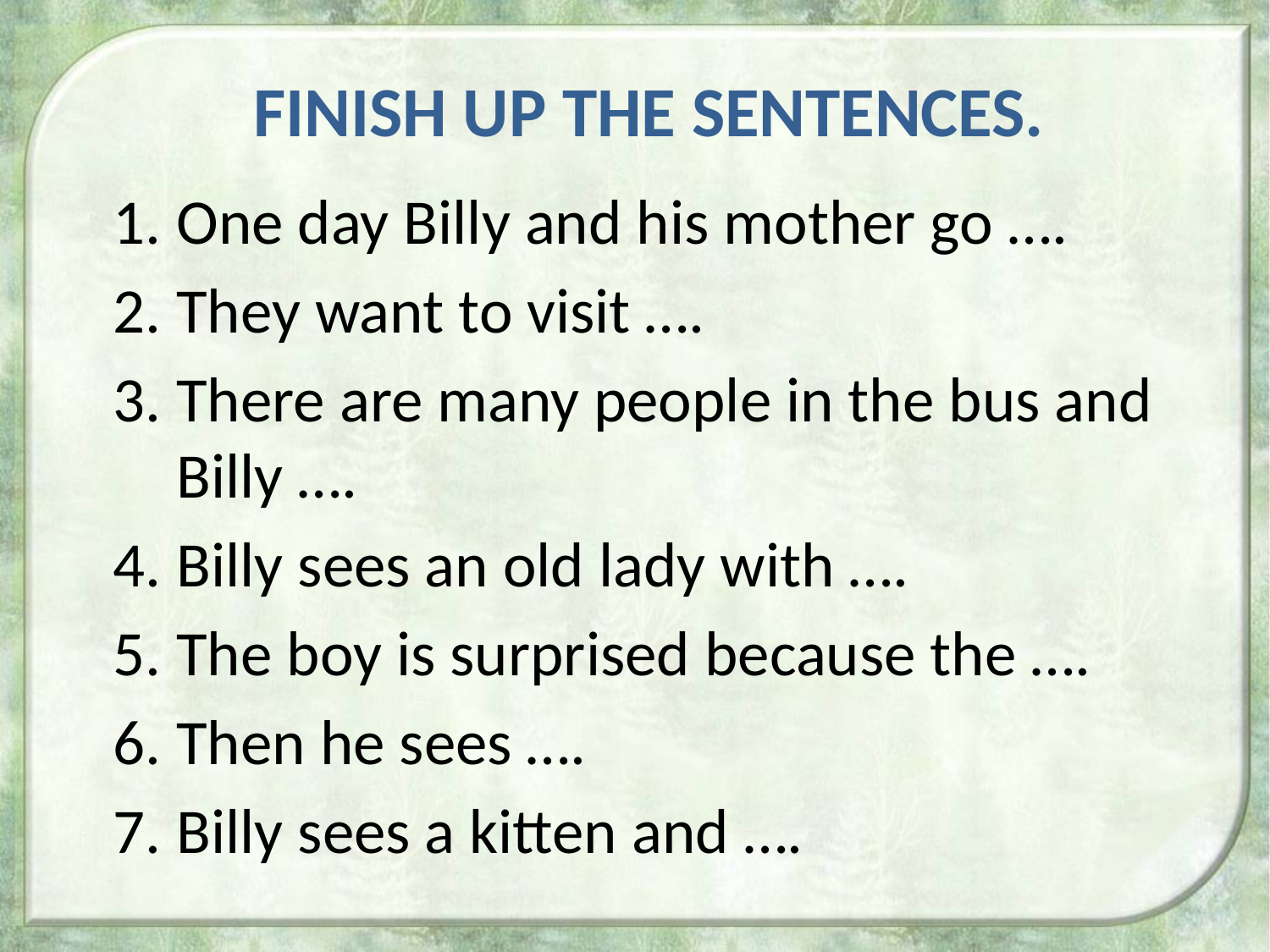

# Finish up the sentences.
One day Billy and his mother go ….
They want to visit ….
There are many people in the bus and Billy ….
Billy sees an old lady with ….
The boy is surprised because the ….
Then he sees ….
Billy sees a kitten and ….